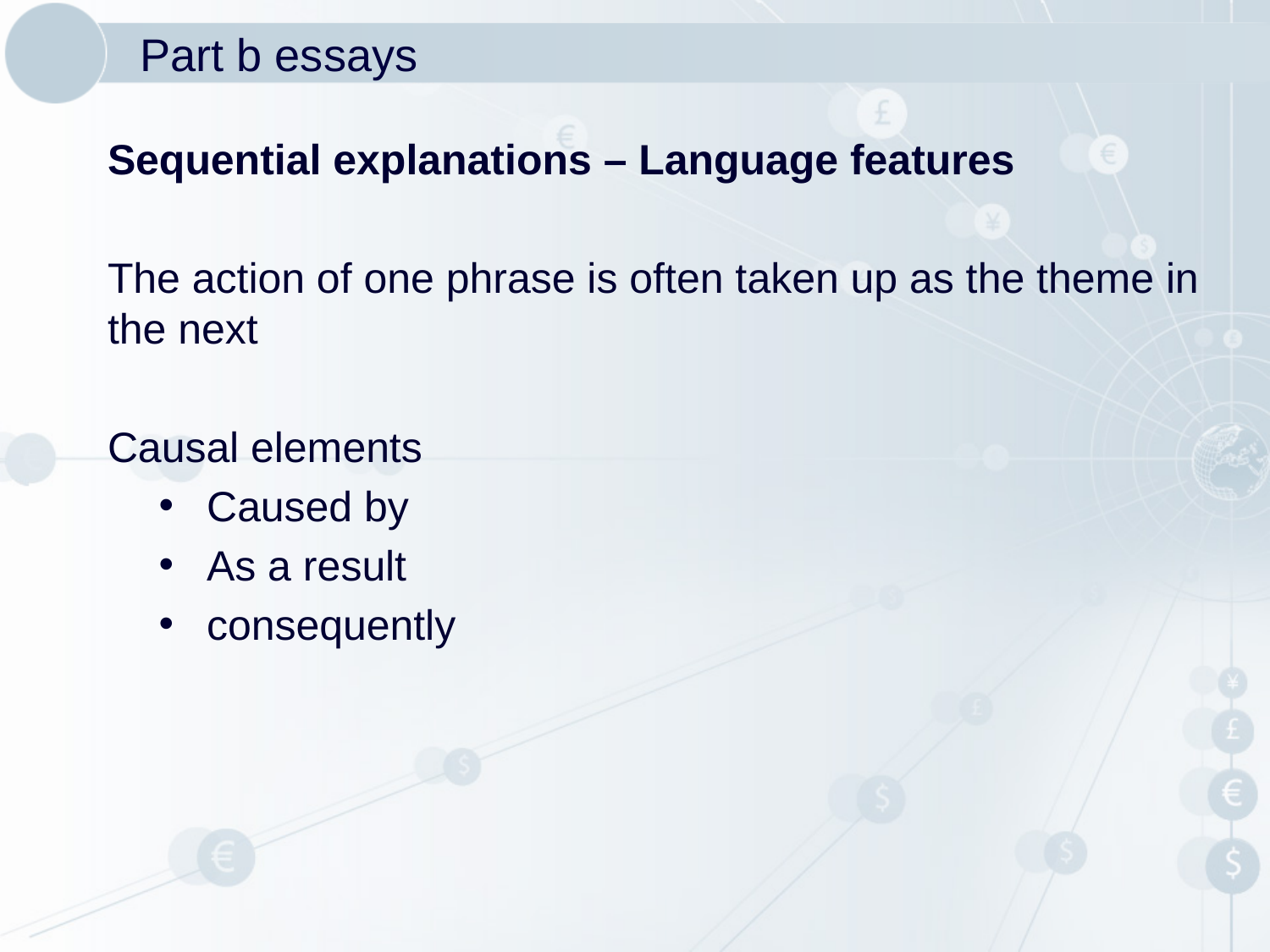

# Part b essays
Sequential explanations – Language features

The action of one phrase is often taken up as the theme in the next

Causal elements
Caused by
As a result
consequently